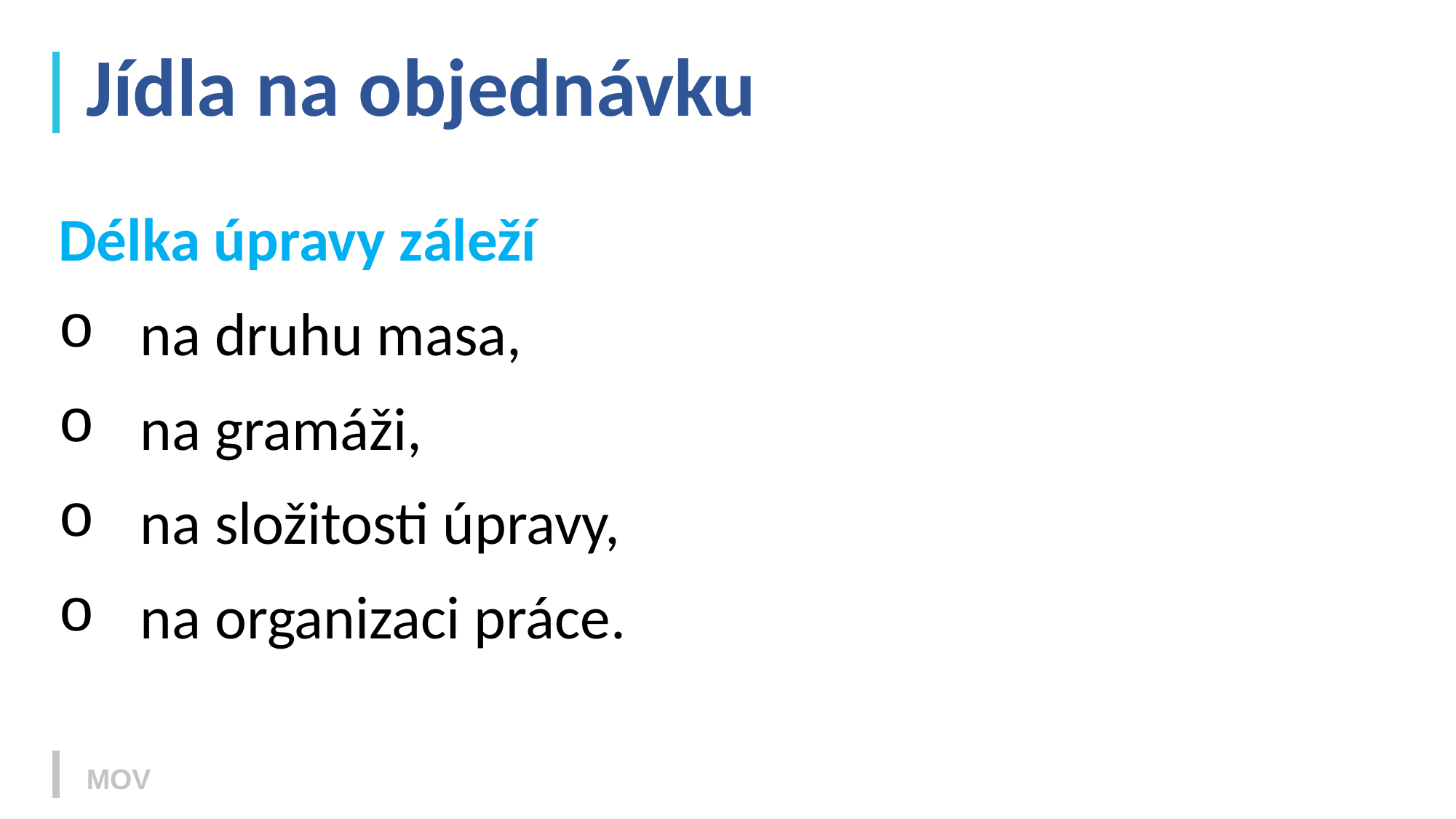

# Jídla na objednávku
Délka úpravy záleží
 na druhu masa,
 na gramáži,
 na složitosti úpravy,
 na organizaci práce.